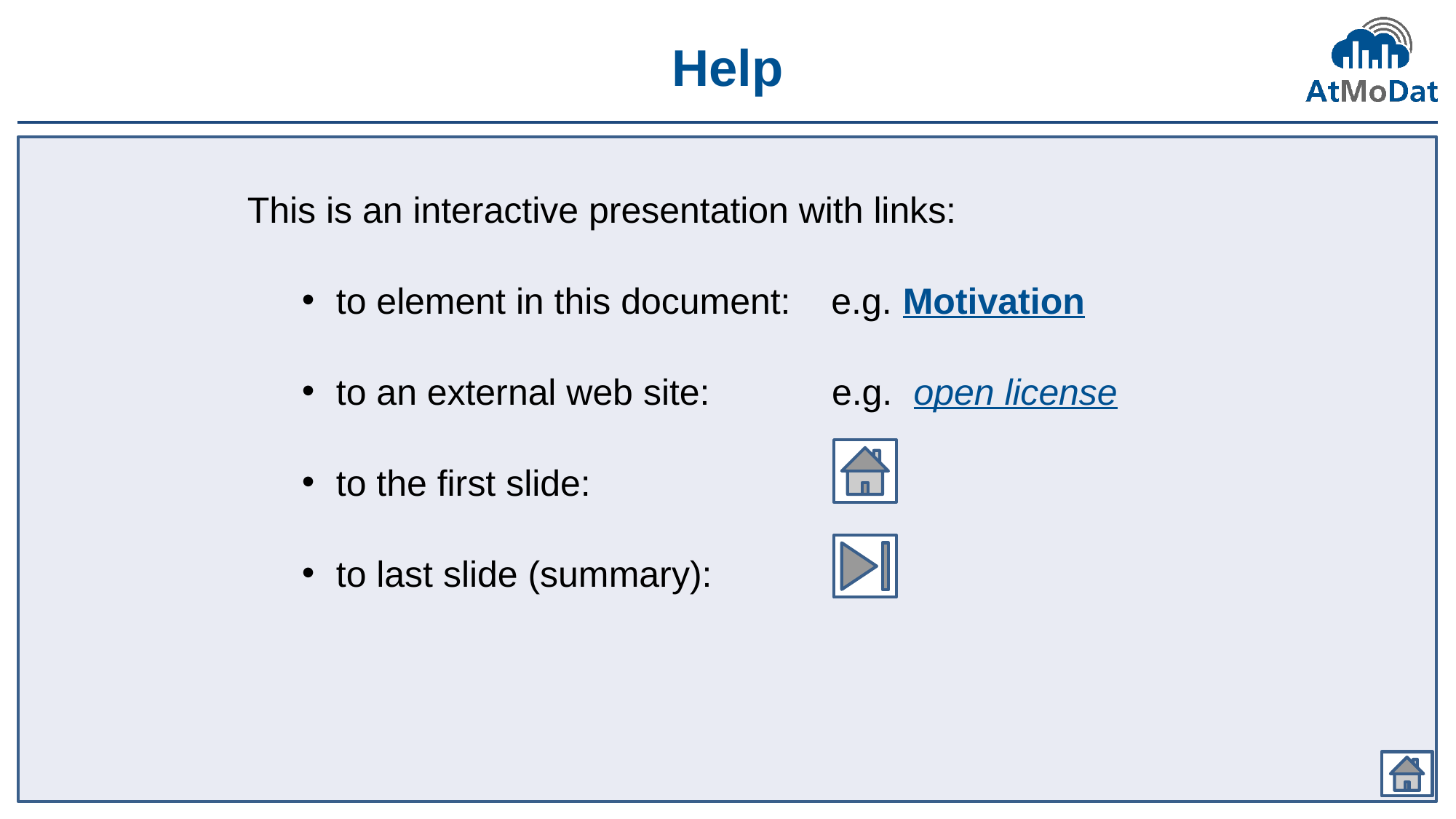

Help

This is an interactive presentation with links:
to element in this document:    e.g. Motivation
to an external web site:            e.g.  open license
to the first slide:
to last slide (summary):